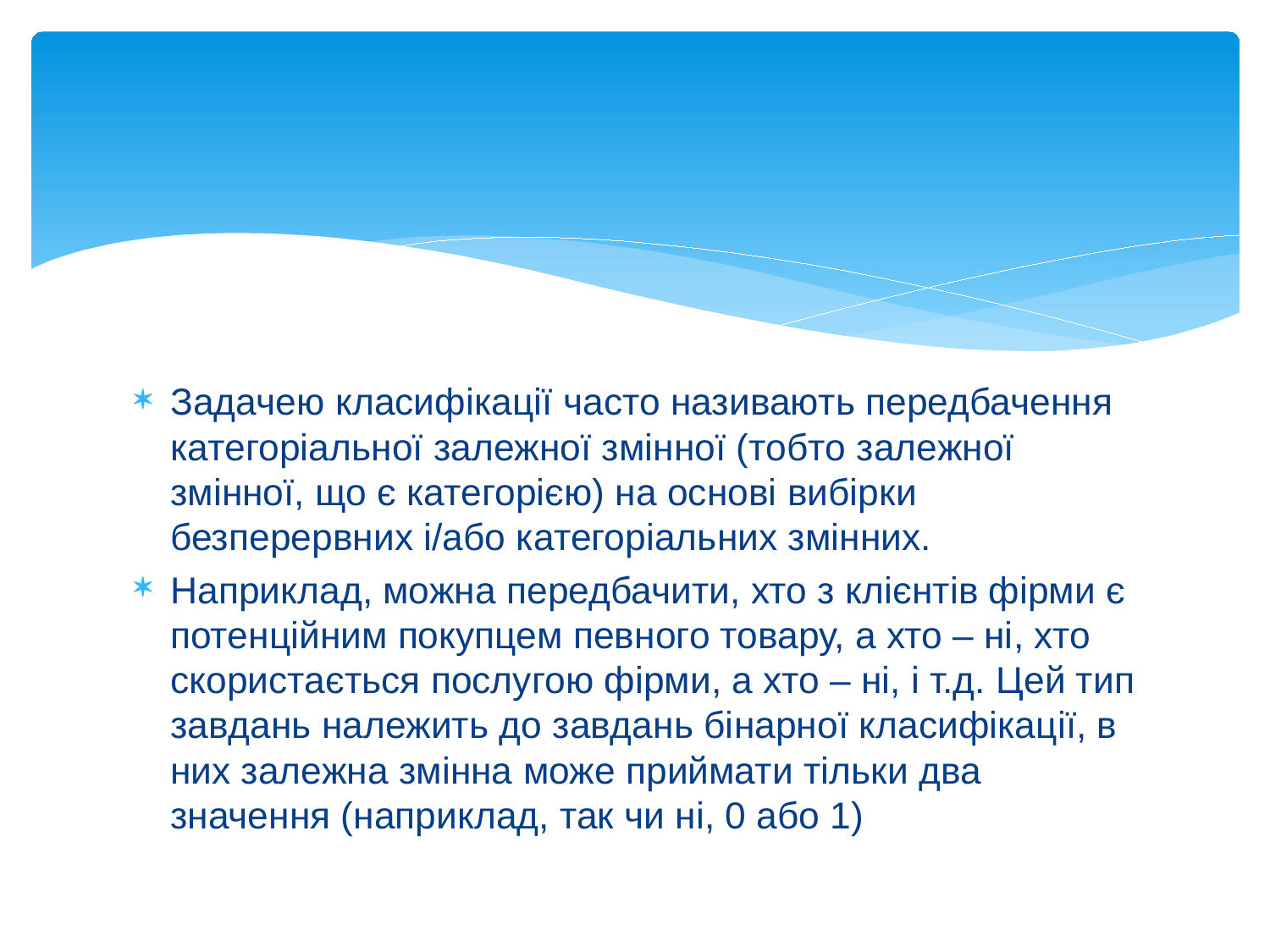

#
Задачею класифікації часто називають передбачення категоріальної залежної змінної (тобто залежної змінної, що є категорією) на основі вибірки безперервних і/або категоріальних змінних.
Наприклад, можна передбачити, хто з клієнтів фірми є потенційним покупцем певного товару, а хто – ні, хто скористається послугою фірми, а хто – ні, і т.д. Цей тип завдань належить до завдань бінарної класифікації, в них залежна змінна може приймати тільки два значення (наприклад, так чи ні, 0 або 1)